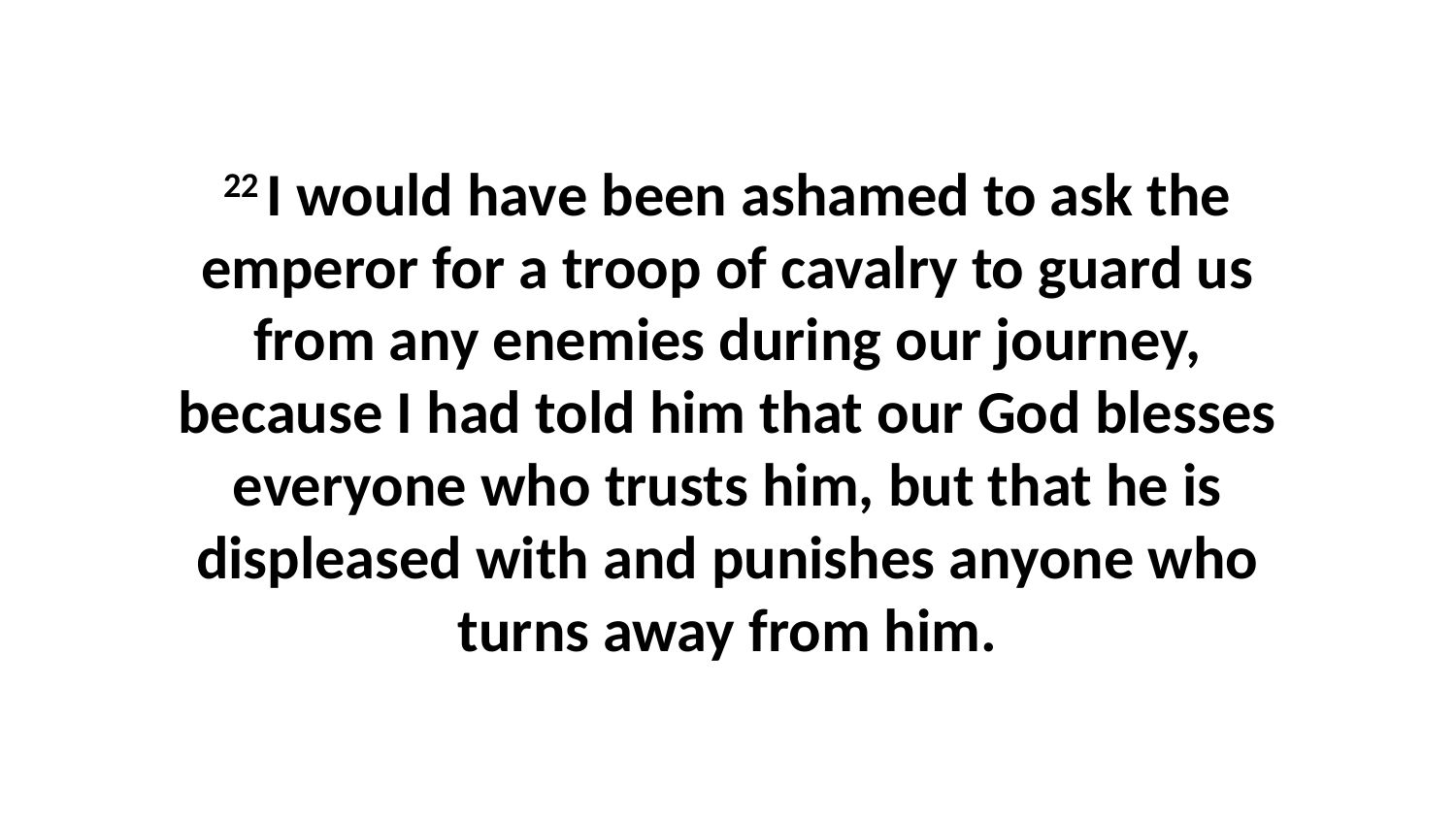

22 I would have been ashamed to ask the emperor for a troop of cavalry to guard us from any enemies during our journey, because I had told him that our God blesses everyone who trusts him, but that he is displeased with and punishes anyone who turns away from him.